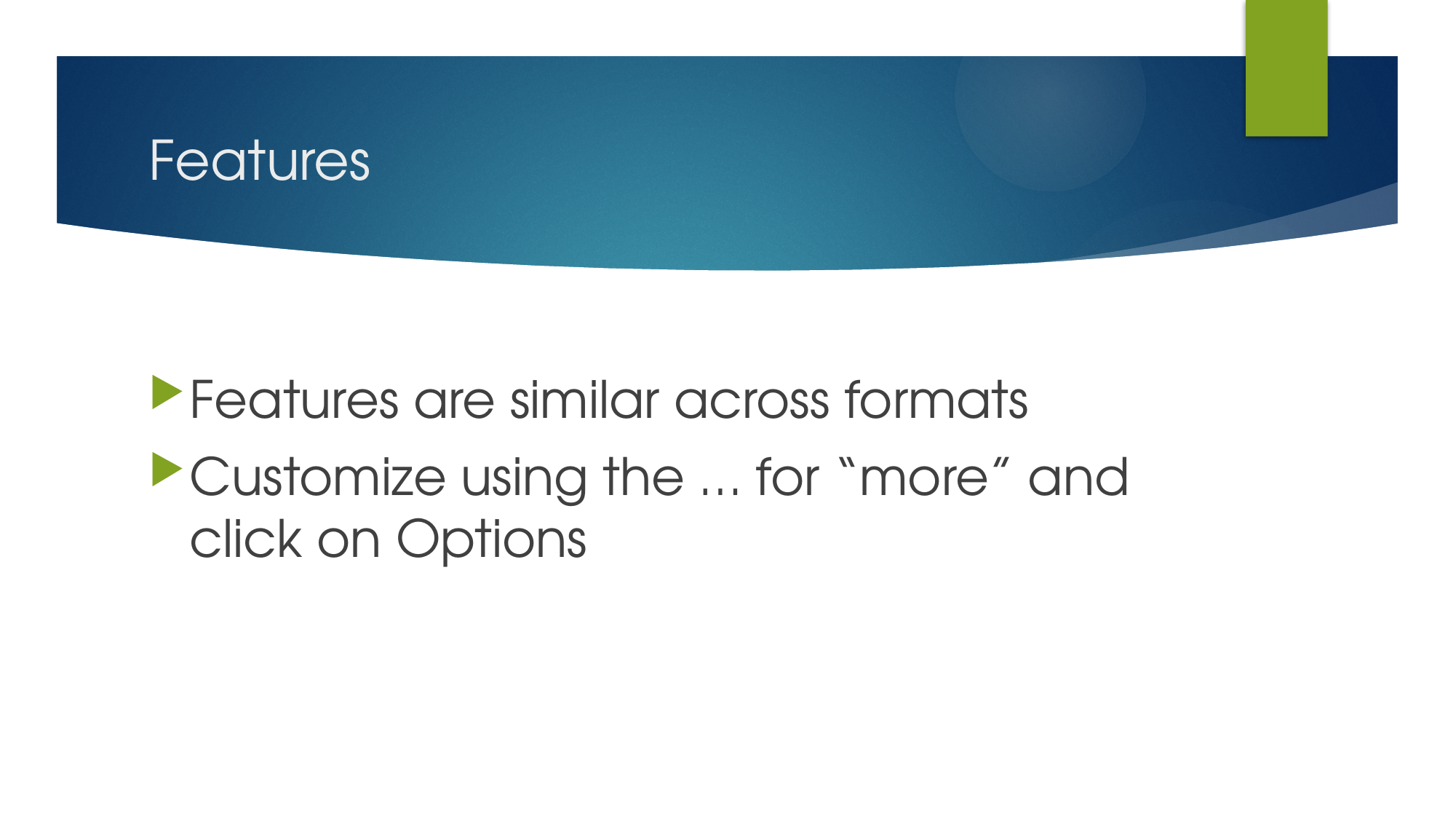

# Features
Features are similar across formats
Customize using the … for “more” and click on Options